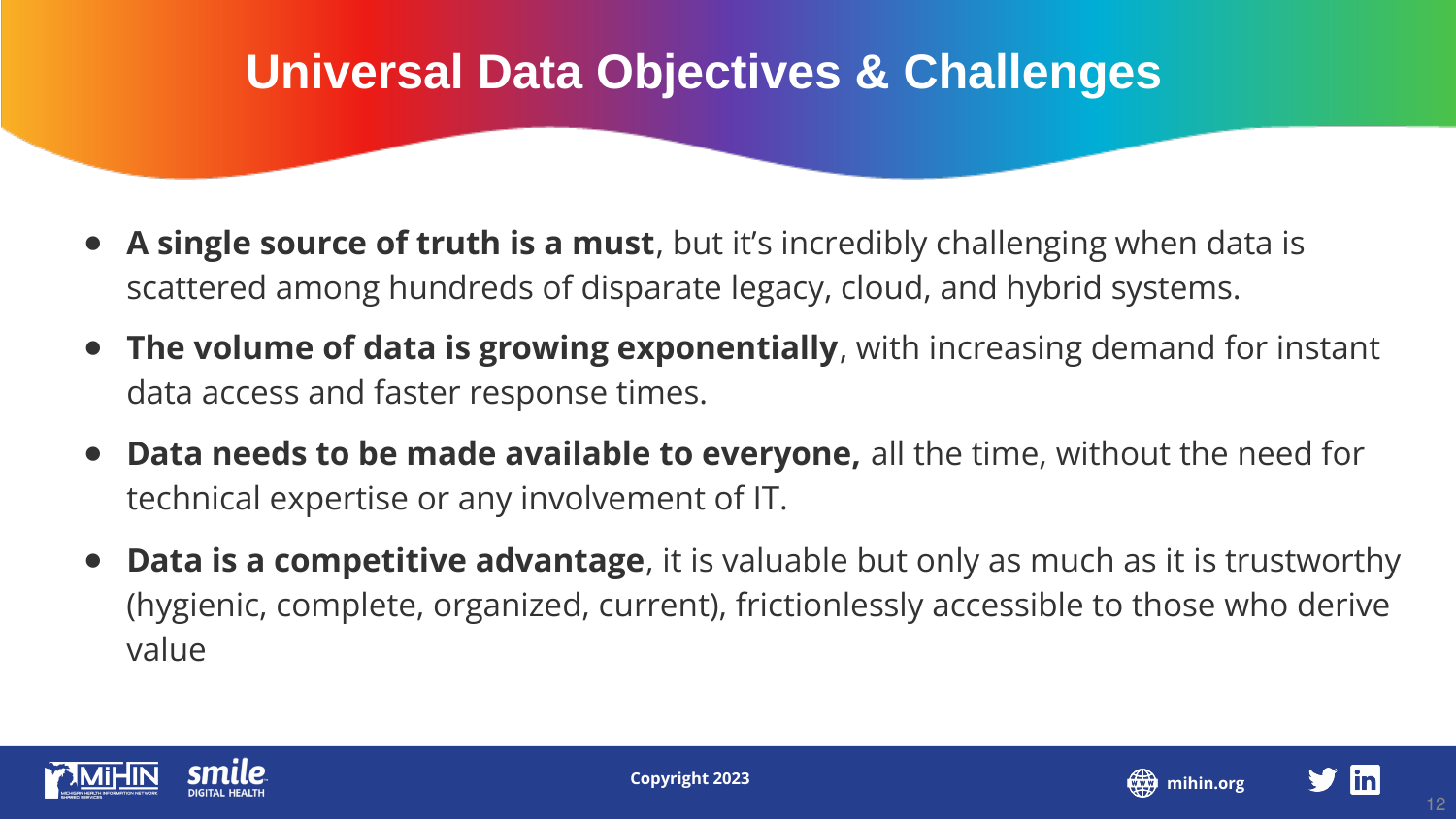

# Universal Data Objectives & Challenges
A single source of truth is a must, but it’s incredibly challenging when data is scattered among hundreds of disparate legacy, cloud, and hybrid systems.
The volume of data is growing exponentially, with increasing demand for instant data access and faster response times.
Data needs to be made available to everyone, all the time, without the need for technical expertise or any involvement of IT.
Data is a competitive advantage, it is valuable but only as much as it is trustworthy (hygienic, complete, organized, current), frictionlessly accessible to those who derive value
12